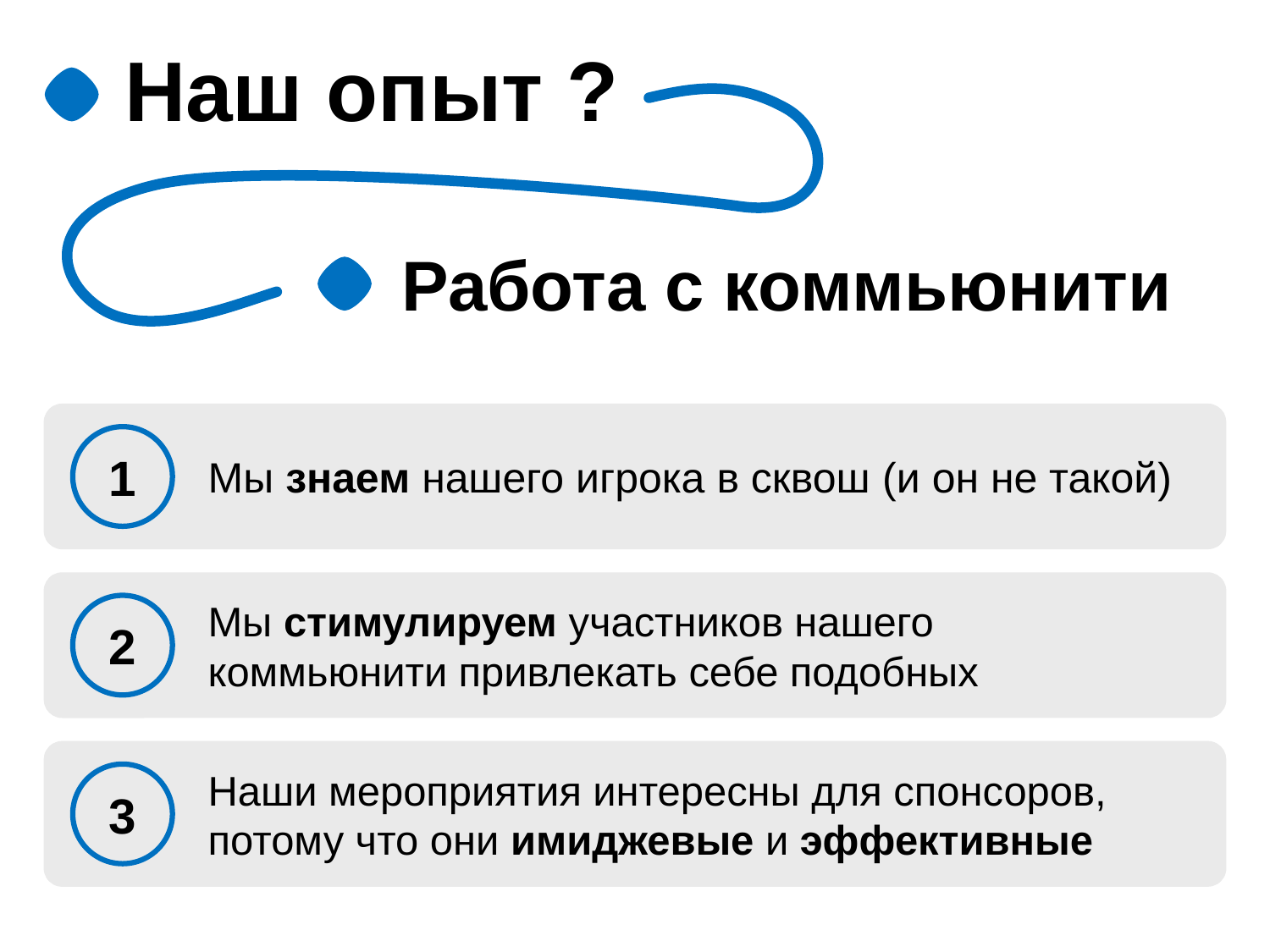

Наш опыт ?

Работа с коммьюнити

1
Мы знаем нашего игрока в сквош (и он не такой)

2
Мы стимулируем участников нашего коммьюнити привлекать себе подобных

3
Наши мероприятия интересны для спонсоров, потому что они имиджевые и эффективные

2

3